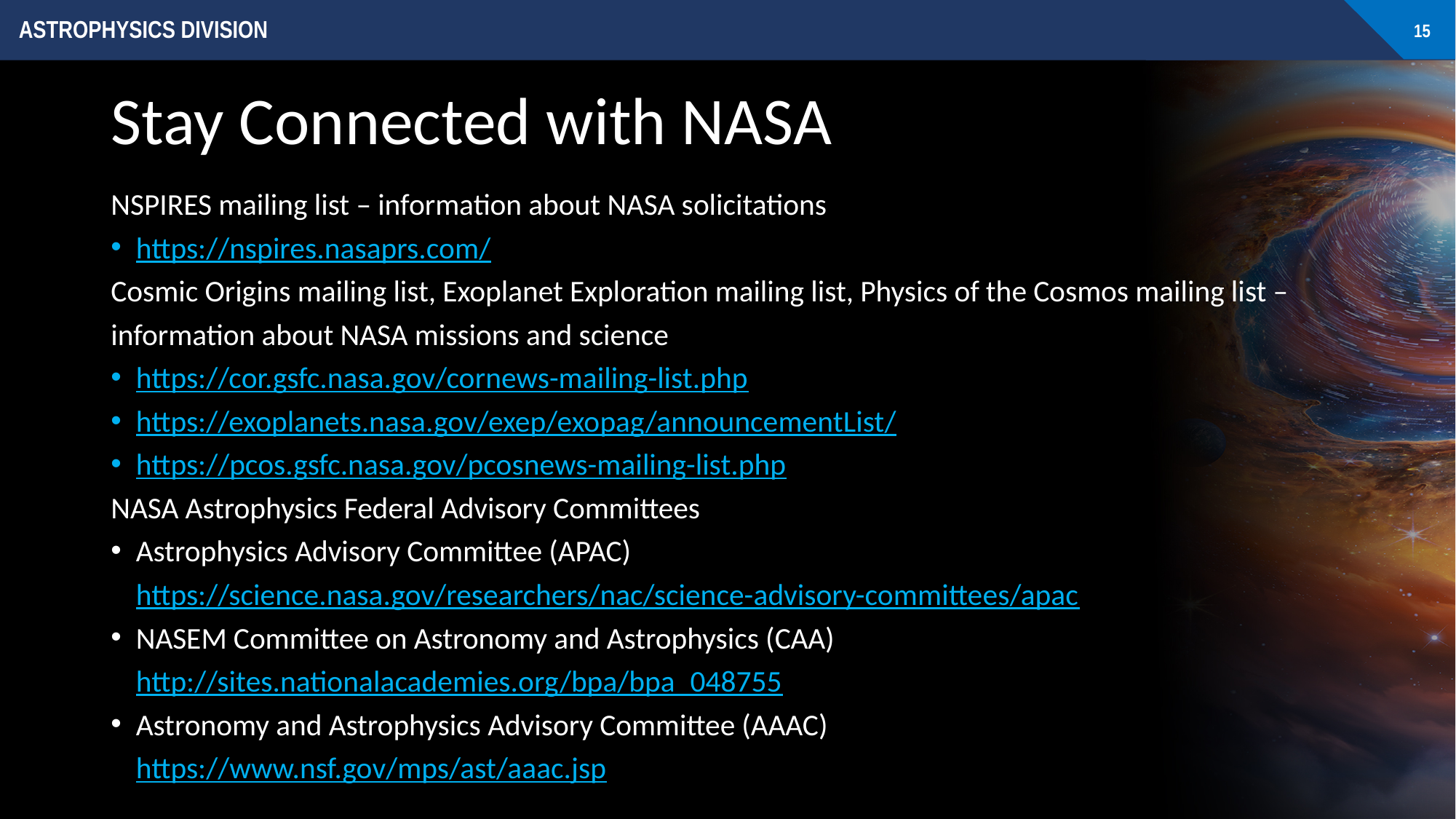

# Stay Connected with NASA
NSPIRES mailing list – information about NASA solicitations
https://nspires.nasaprs.com/
Cosmic Origins mailing list, Exoplanet Exploration mailing list, Physics of the Cosmos mailing list – information about NASA missions and science
https://cor.gsfc.nasa.gov/cornews-mailing-list.php
https://exoplanets.nasa.gov/exep/exopag/announcementList/
https://pcos.gsfc.nasa.gov/pcosnews-mailing-list.php
NASA Astrophysics Federal Advisory Committees
Astrophysics Advisory Committee (APAC)
https://science.nasa.gov/researchers/nac/science-advisory-committees/apac
NASEM Committee on Astronomy and Astrophysics (CAA)   http://sites.nationalacademies.org/bpa/bpa_048755
Astronomy and Astrophysics Advisory Committee (AAAC)
https://www.nsf.gov/mps/ast/aaac.jsp
15